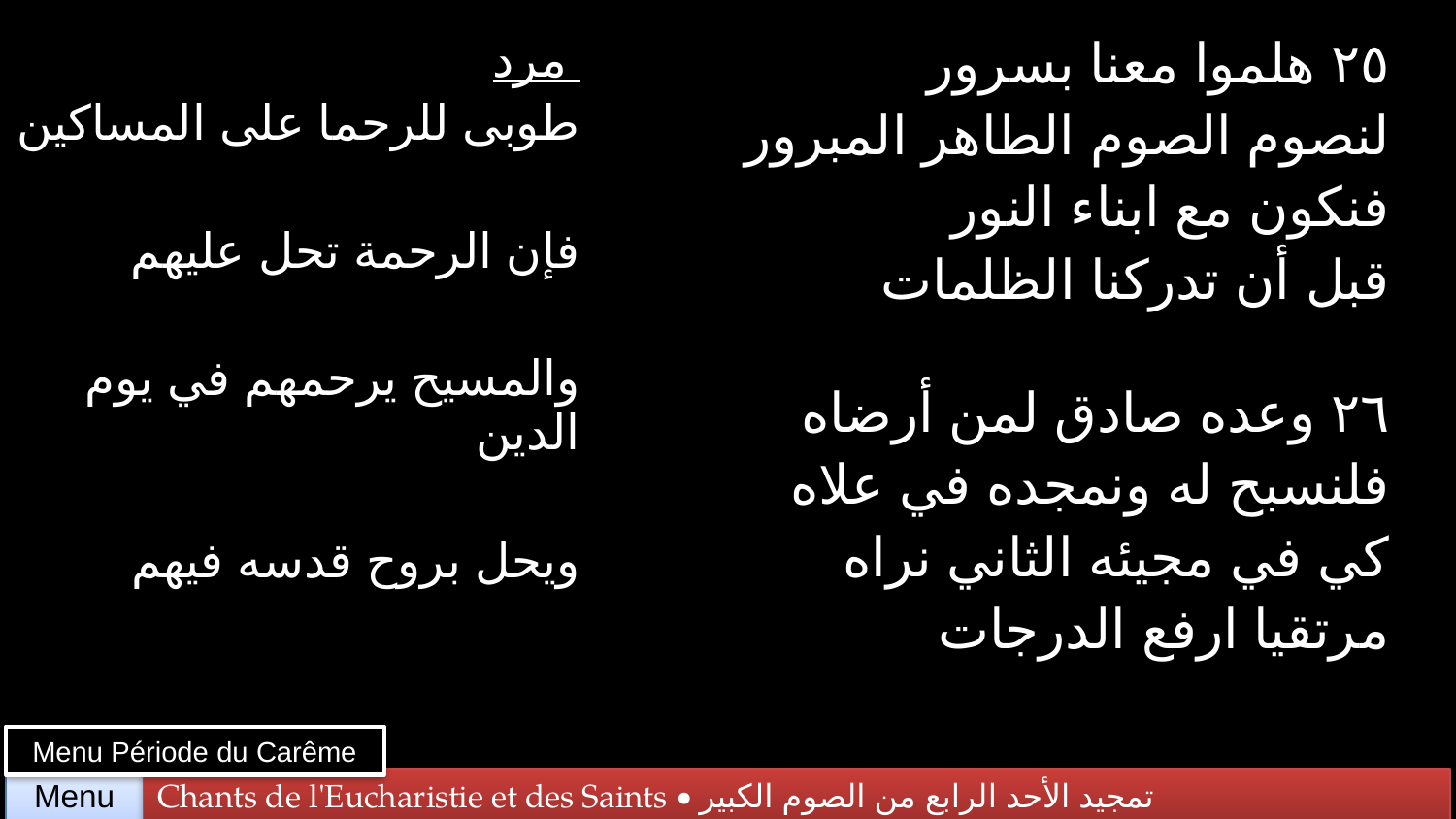

| مرد طوبى للرحما على المساكين فإن الرحمة تحل عليهم والمسيح يرحمهم في يوم الدين ويحل بروح قدسه فيهم | ٢٥ هلموا معنا بسرور لنصوم الصوم الطاهر المبرور فنكون مع ابناء النور قبل أن تدركنا الظلمات |
| --- | --- |
|  | ٢٦ وعده صادق لمن أرضاه فلنسبح له ونمجده في علاه كي في مجيئه الثاني نراه مرتقيا ارفع الدرجات |

Menu Période du Carême
Chants de l'Eucharistie et des Saints • تمجيد الأحد الرابع من الصوم الكبير
Menu